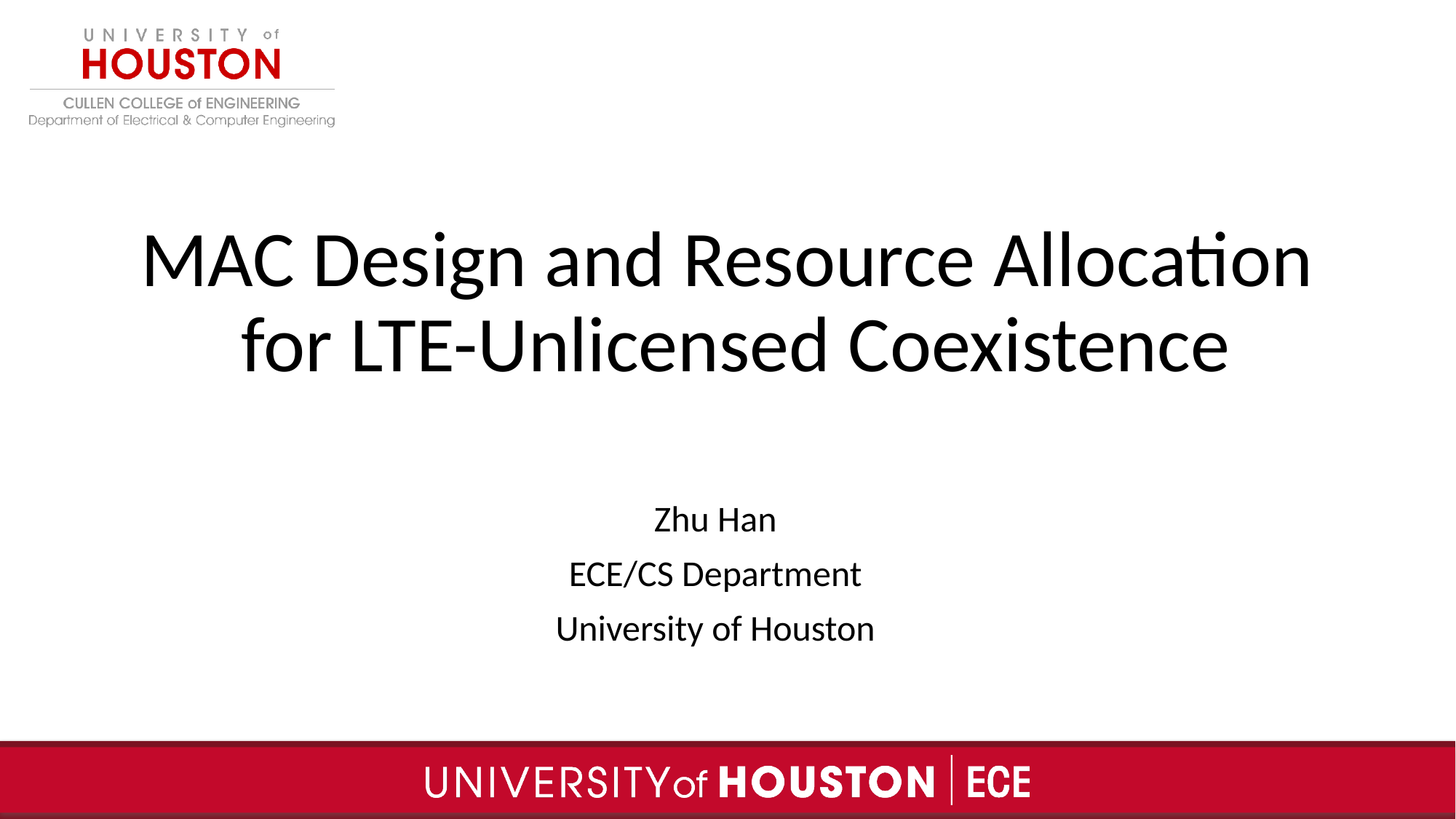

# MAC Design and Resource Allocation for LTE-Unlicensed Coexistence

Zhu Han
ECE/CS Department
University of Houston